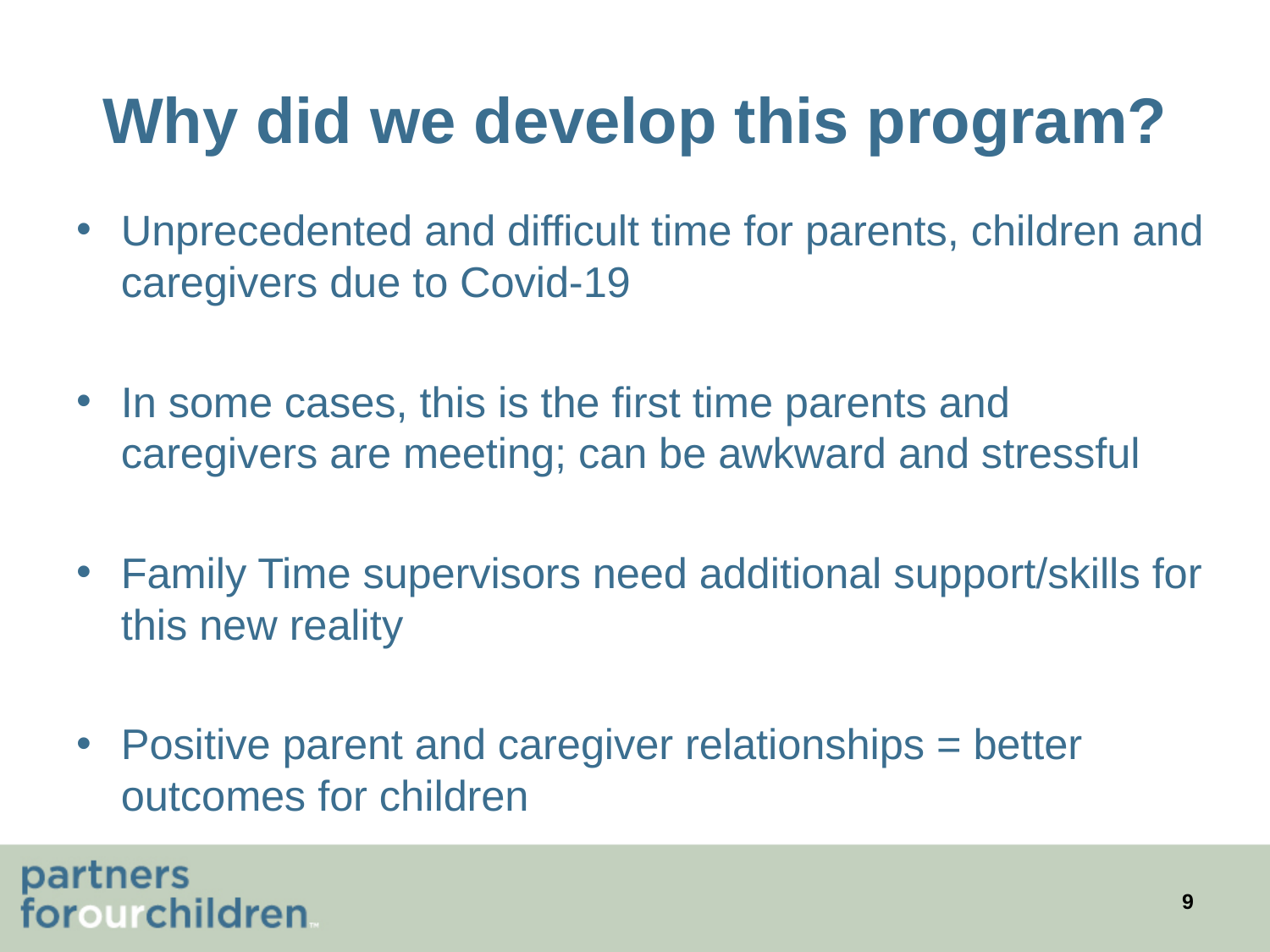

# Why did we develop this program?
Unprecedented and difficult time for parents, children and caregivers due to Covid-19

In some cases, this is the first time parents and caregivers are meeting; can be awkward and stressful

Family Time supervisors need additional support/skills for this new reality

Positive parent and caregiver relationships = better outcomes for children

9